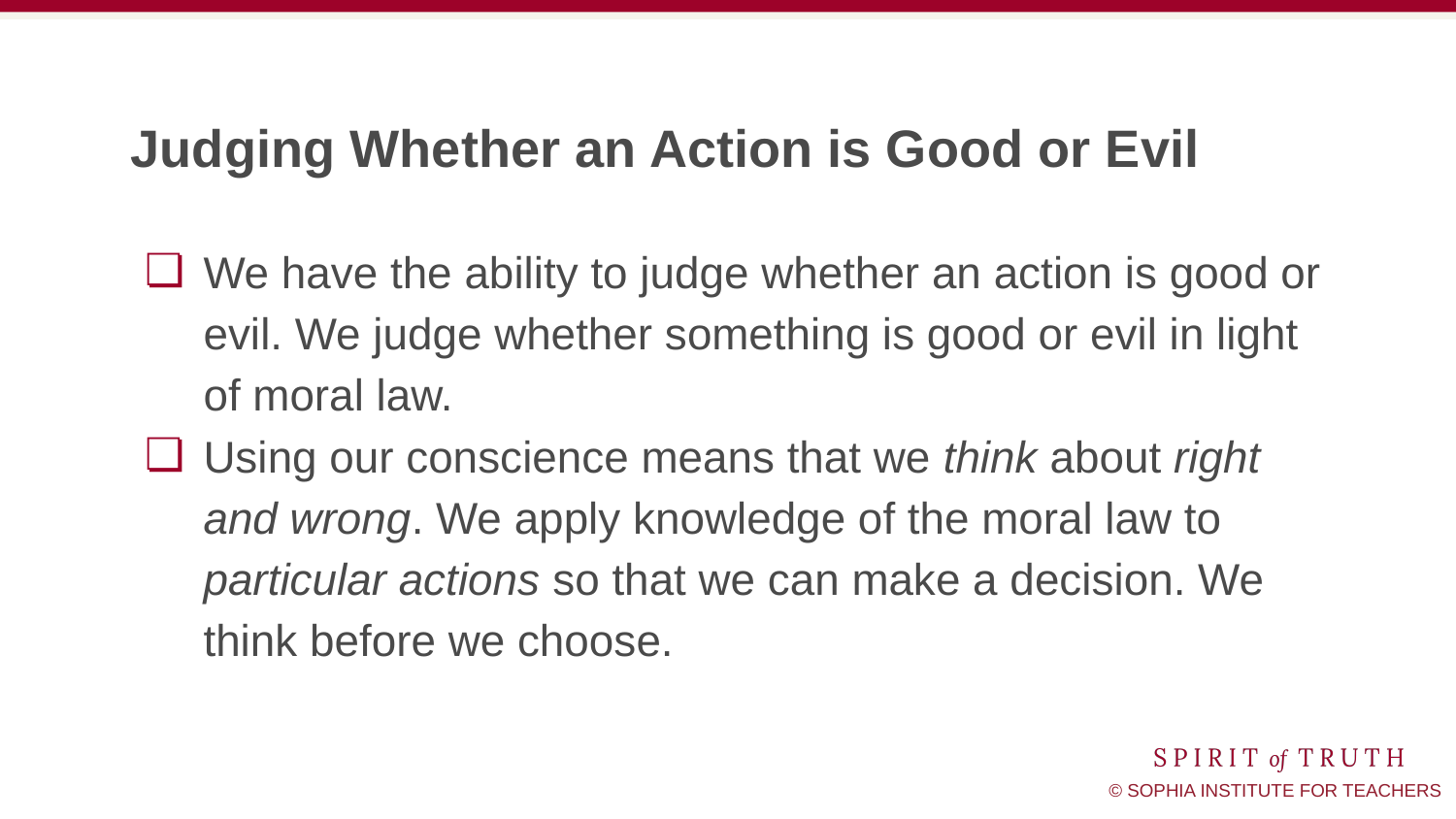

# Judging Whether an Action is Good or Evil
We have the ability to judge whether an action is good or evil. We judge whether something is good or evil in light of moral law.
Using our conscience means that we think about right and wrong. We apply knowledge of the moral law to particular actions so that we can make a decision. We think before we choose.